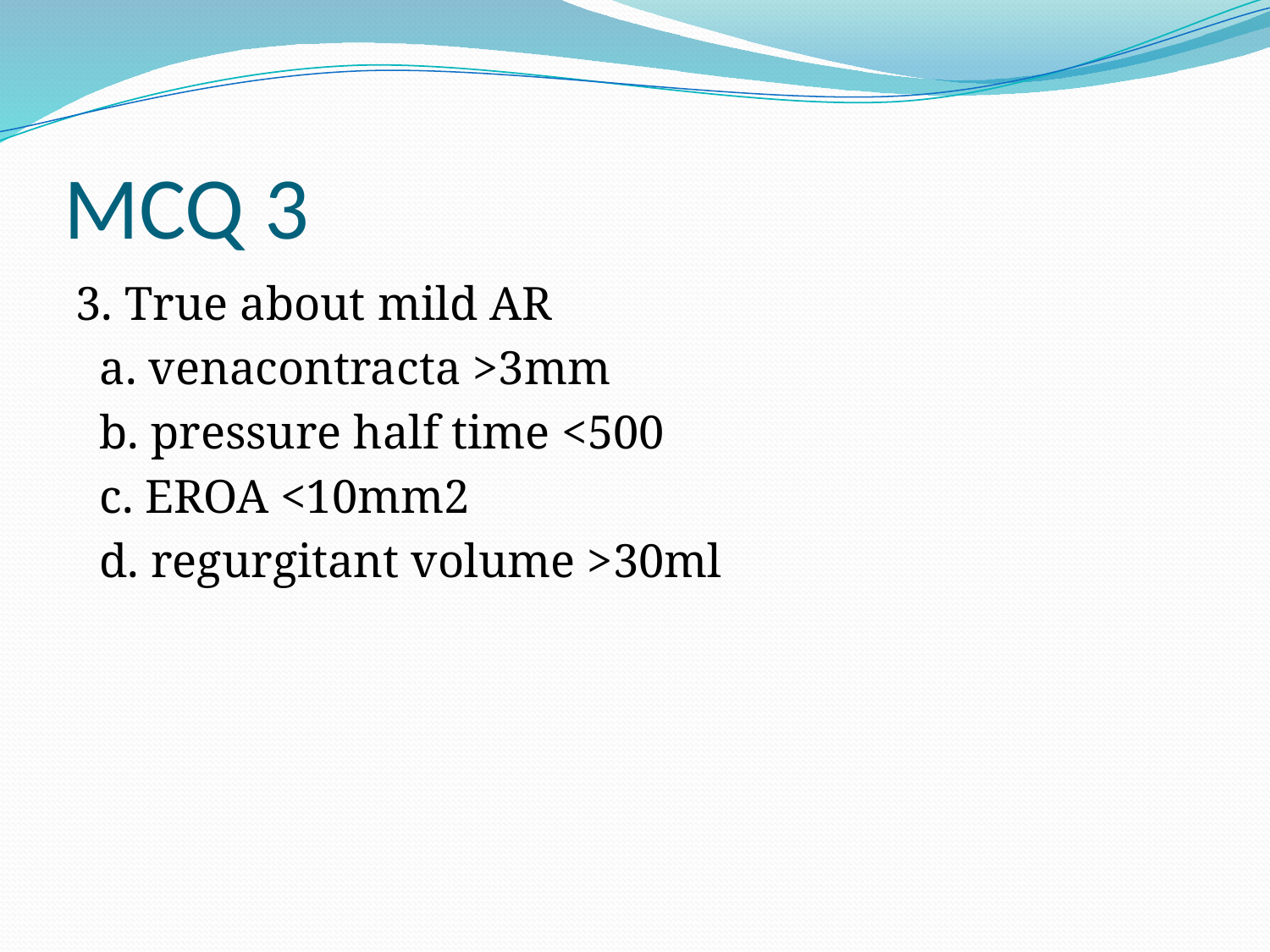

# MCQ 3
3. True about mild AR
  a. venacontracta >3mm
  b. pressure half time <500
  c. EROA <10mm2
  d. regurgitant volume >30ml